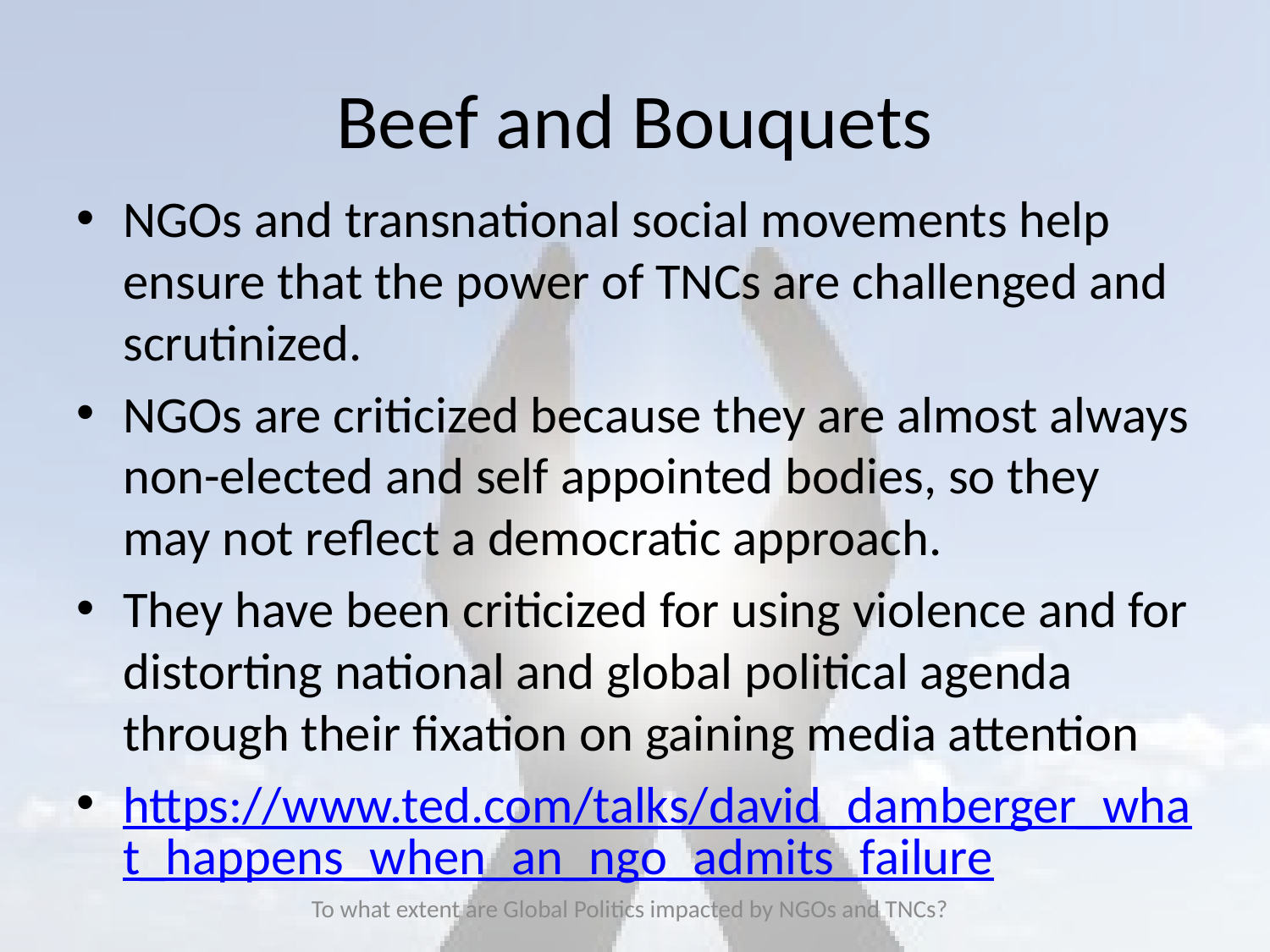

# Beef and Bouquets
NGOs and transnational social movements help ensure that the power of TNCs are challenged and scrutinized.
NGOs are criticized because they are almost always non-elected and self appointed bodies, so they may not reflect a democratic approach.
They have been criticized for using violence and for distorting national and global political agenda through their fixation on gaining media attention
https://www.ted.com/talks/david_damberger_what_happens_when_an_ngo_admits_failure

To what extent are Global Politics impacted by NGOs and TNCs?